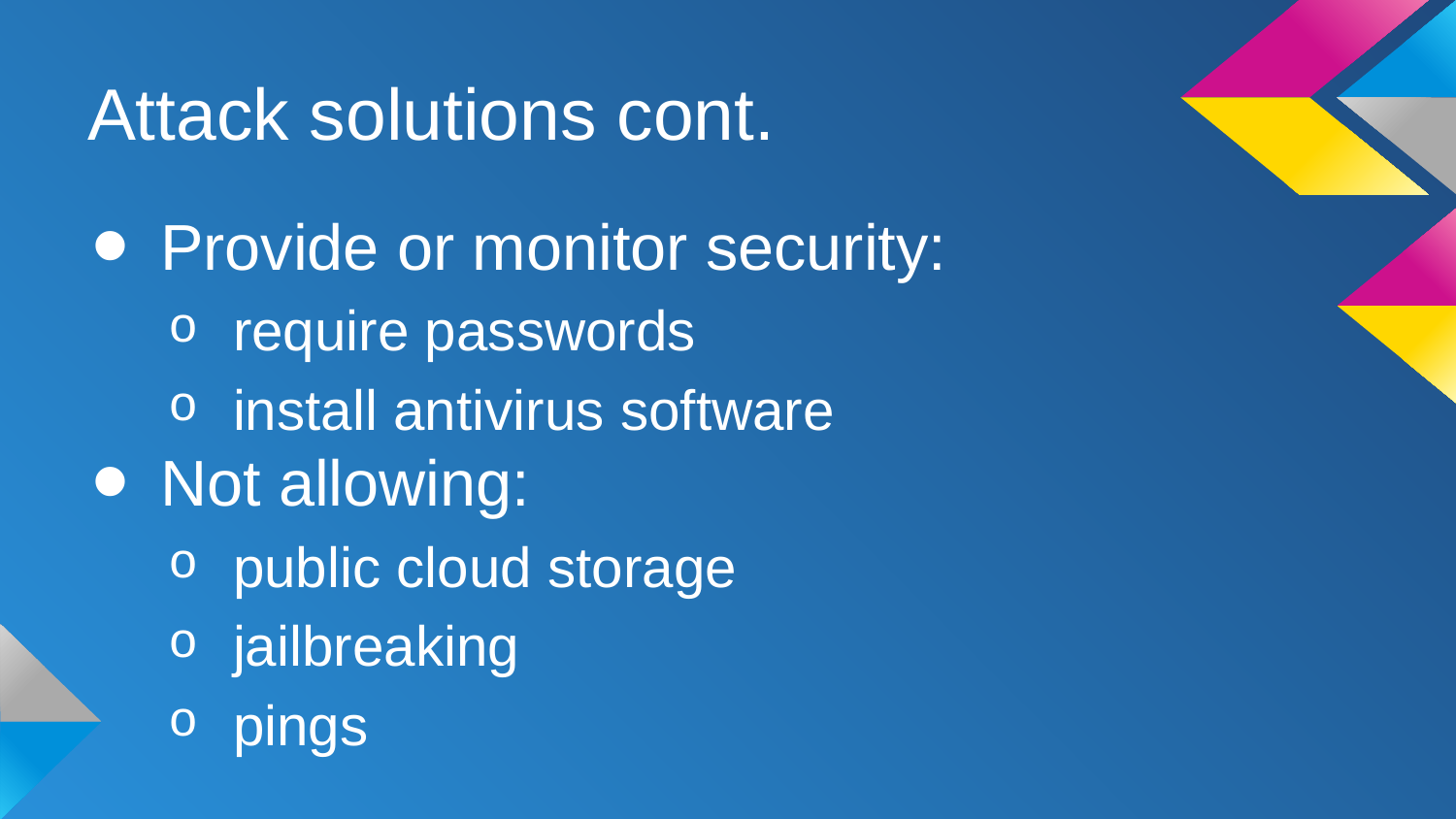

# Attack solutions cont.
Provide or monitor security:
require passwords
install antivirus software
Not allowing:
public cloud storage
jailbreaking
pings